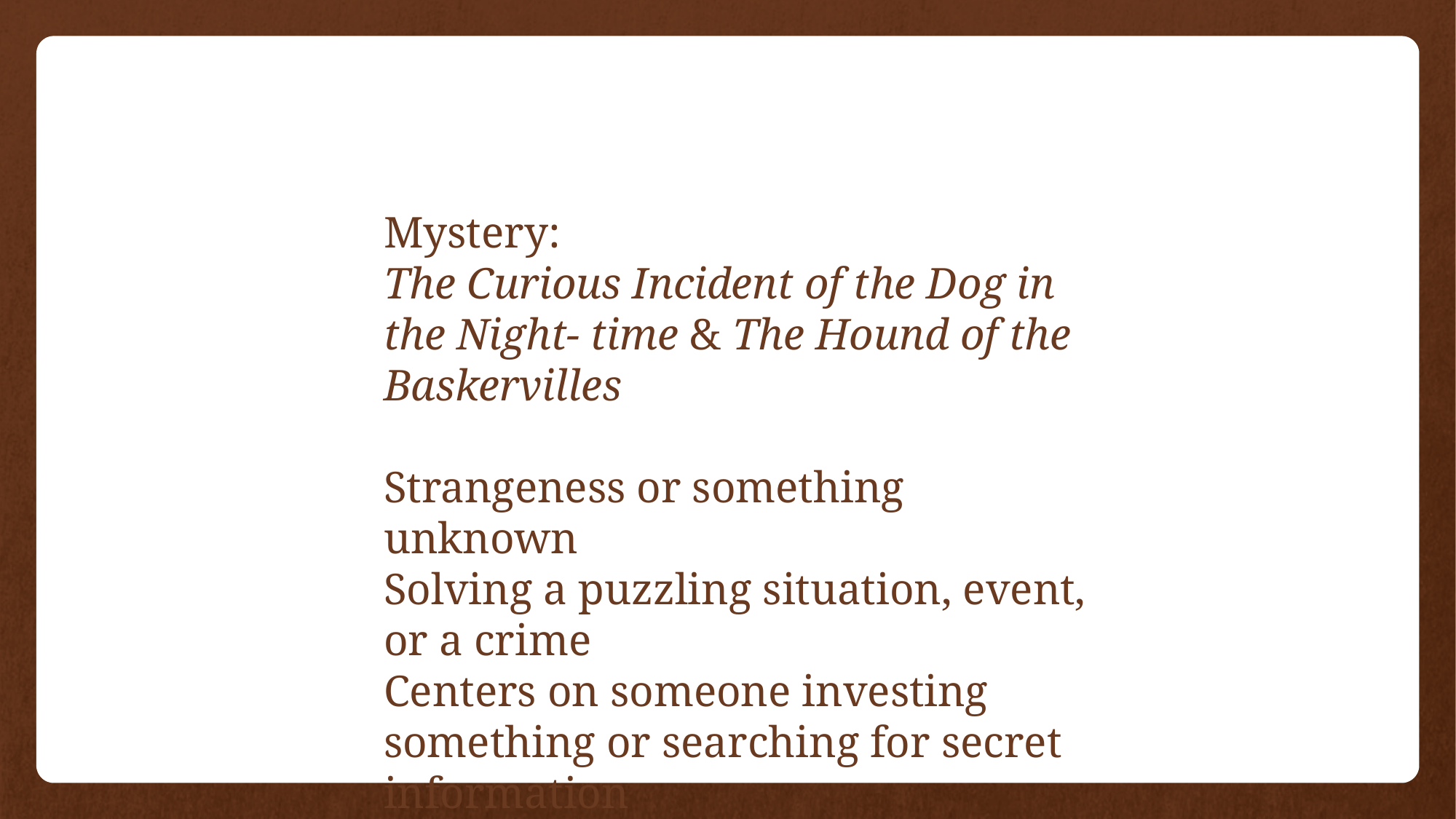

Mystery:
The Curious Incident of the Dog in the Night- time & The Hound of the Baskervilles
Strangeness or something unknown
Solving a puzzling situation, event, or a crime
Centers on someone investing something or searching for secret information